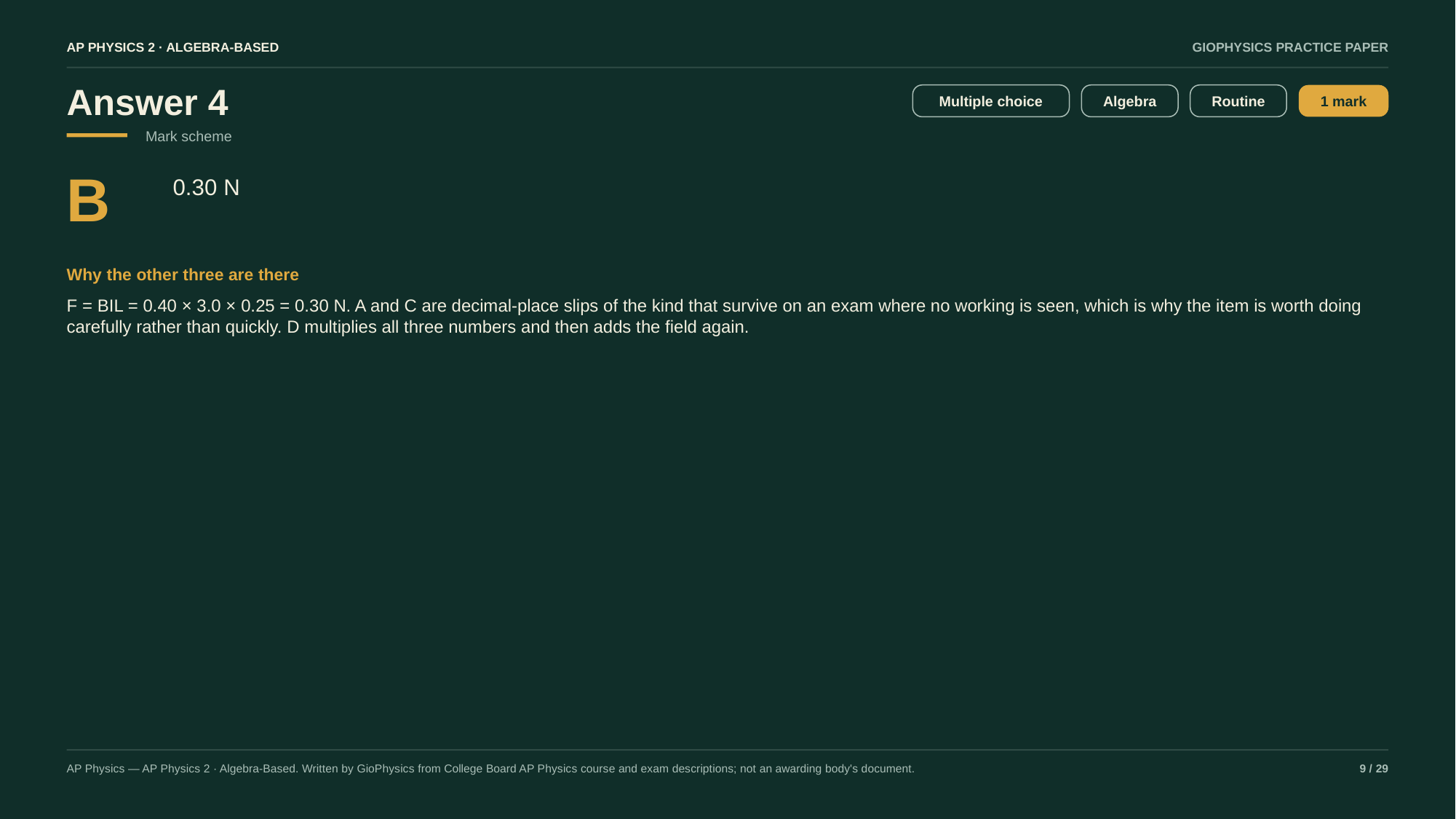

AP PHYSICS 2 · ALGEBRA-BASED
GIOPHYSICS PRACTICE PAPER

Answer 4

Multiple choice

Algebra

Routine

1 mark
Mark scheme

B
0.30 N
Why the other three are there
F = BIL = 0.40 × 3.0 × 0.25 = 0.30 N. A and C are decimal-place slips of the kind that survive on an exam where no working is seen, which is why the item is worth doing carefully rather than quickly. D multiplies all three numbers and then adds the field again.

AP Physics — AP Physics 2 · Algebra-Based. Written by GioPhysics from College Board AP Physics course and exam descriptions; not an awarding body's document.
9 / 29